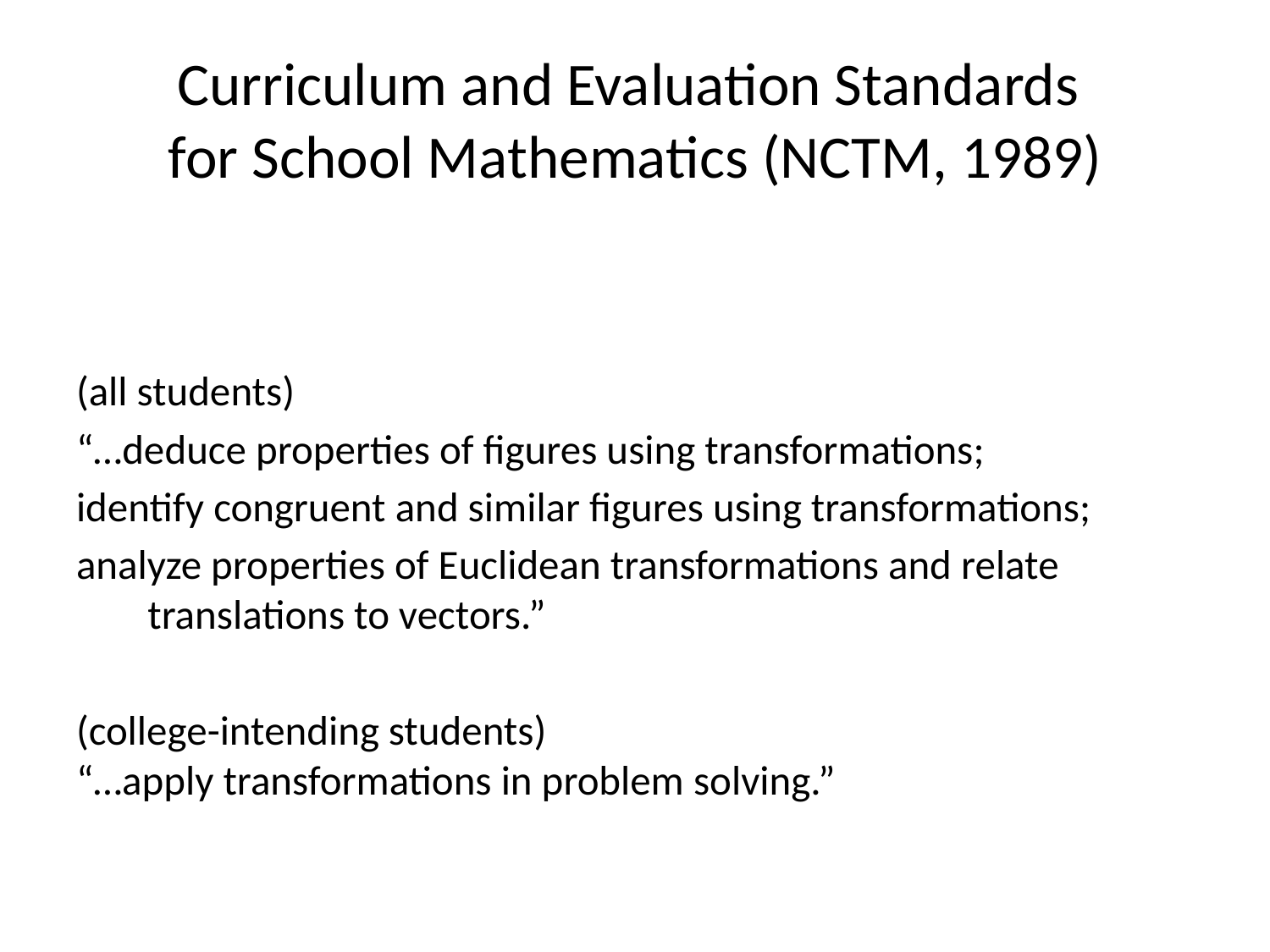

# Curriculum and Evaluation Standards for School Mathematics (NCTM, 1989)
(all students)
“…deduce properties of figures using transformations;
identify congruent and similar figures using transformations;
analyze properties of Euclidean transformations and relate translations to vectors.”

(college-intending students)
“…apply transformations in problem solving.”